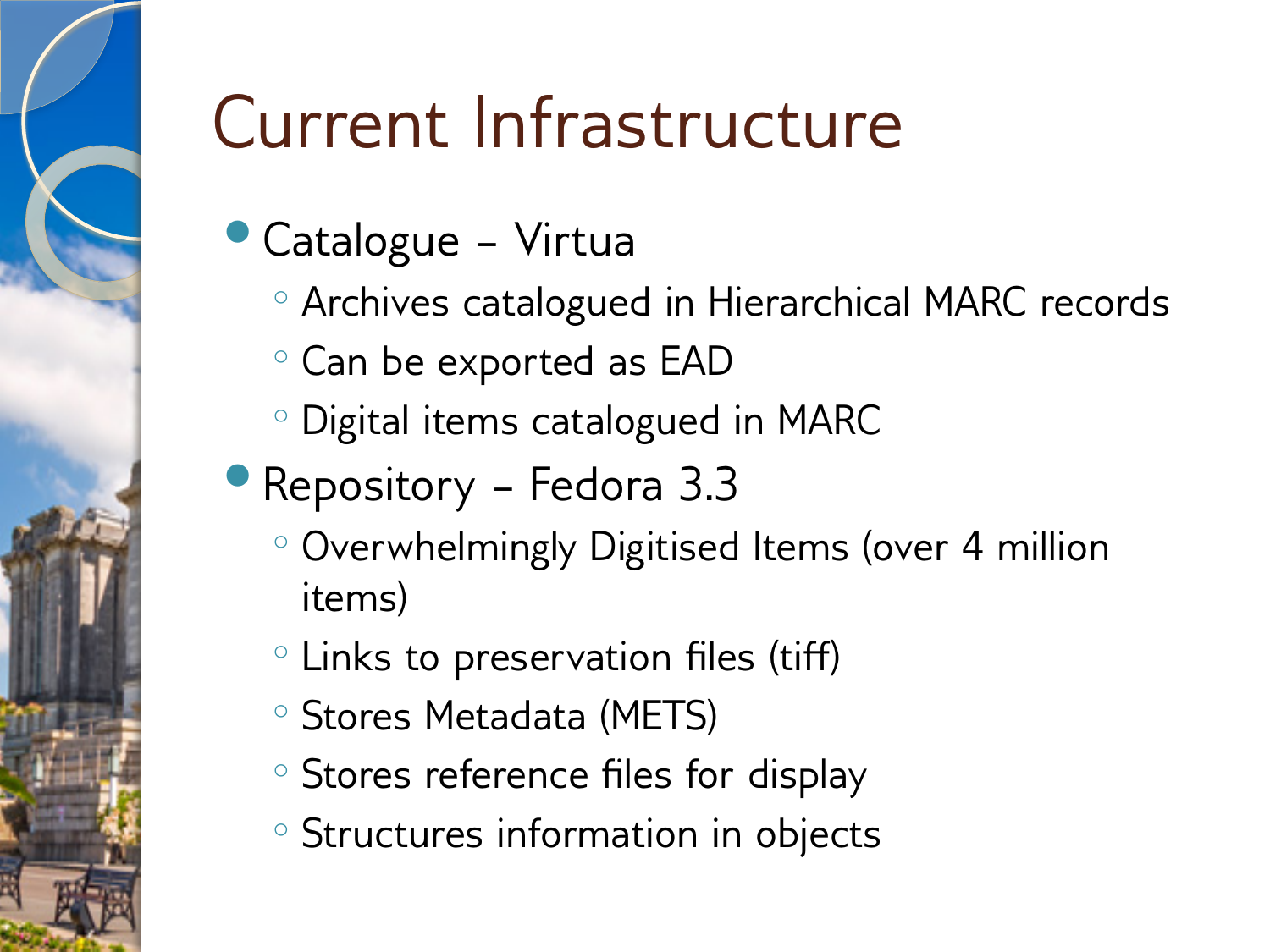

# Current Infrastructure
Catalogue – Virtua
Archives catalogued in Hierarchical MARC records
Can be exported as EAD
Digital items catalogued in MARC
Repository – Fedora 3.3
Overwhelmingly Digitised Items (over 4 million items)
Links to preservation files (tiff)
Stores Metadata (METS)
Stores reference files for display
Structures information in objects